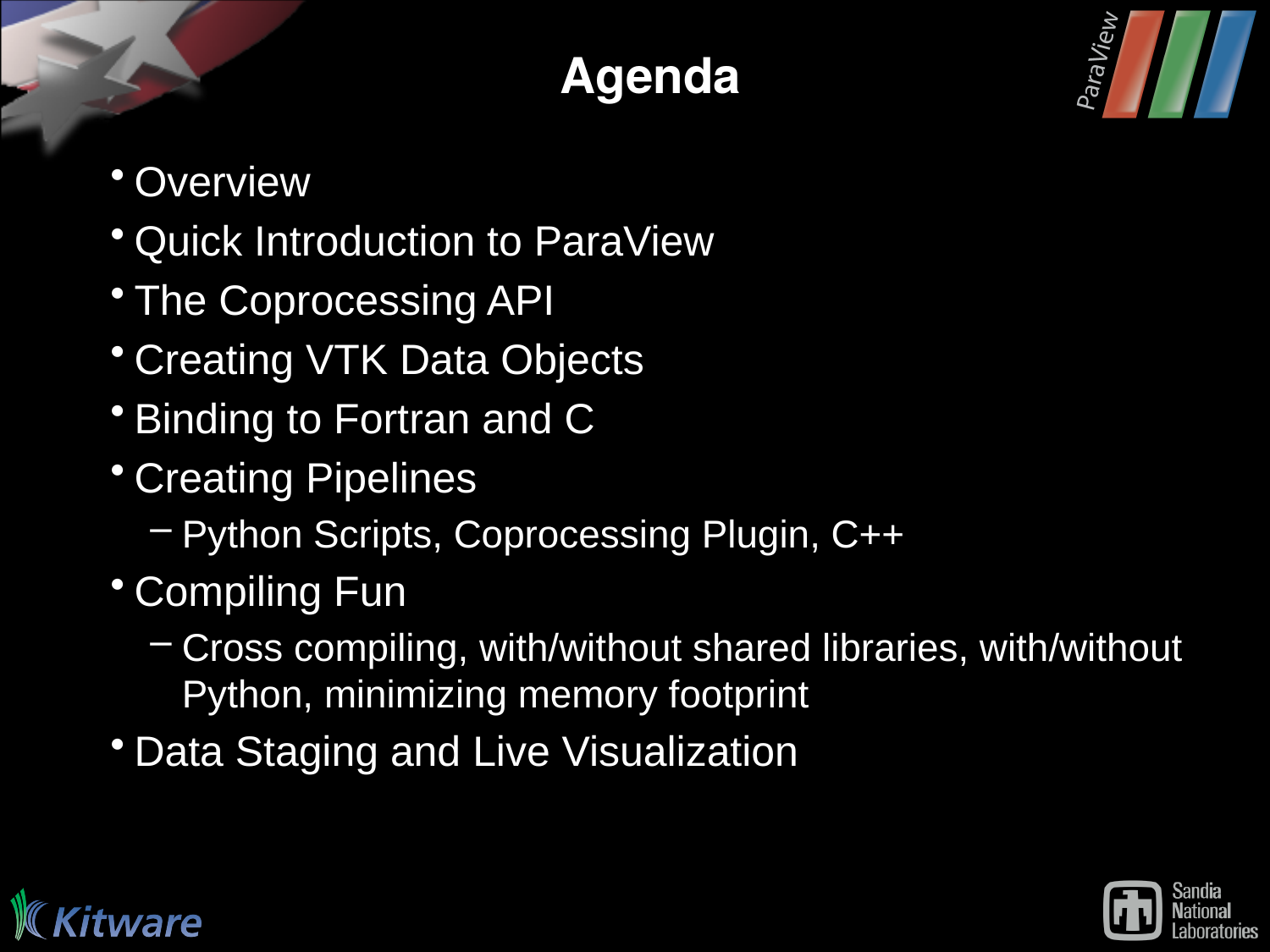

# Agenda
Overview
Quick Introduction to ParaView
The Coprocessing API
Creating VTK Data Objects
Binding to Fortran and C
Creating Pipelines
Python Scripts, Coprocessing Plugin, C++
Compiling Fun
Cross compiling, with/without shared libraries, with/without Python, minimizing memory footprint
Data Staging and Live Visualization